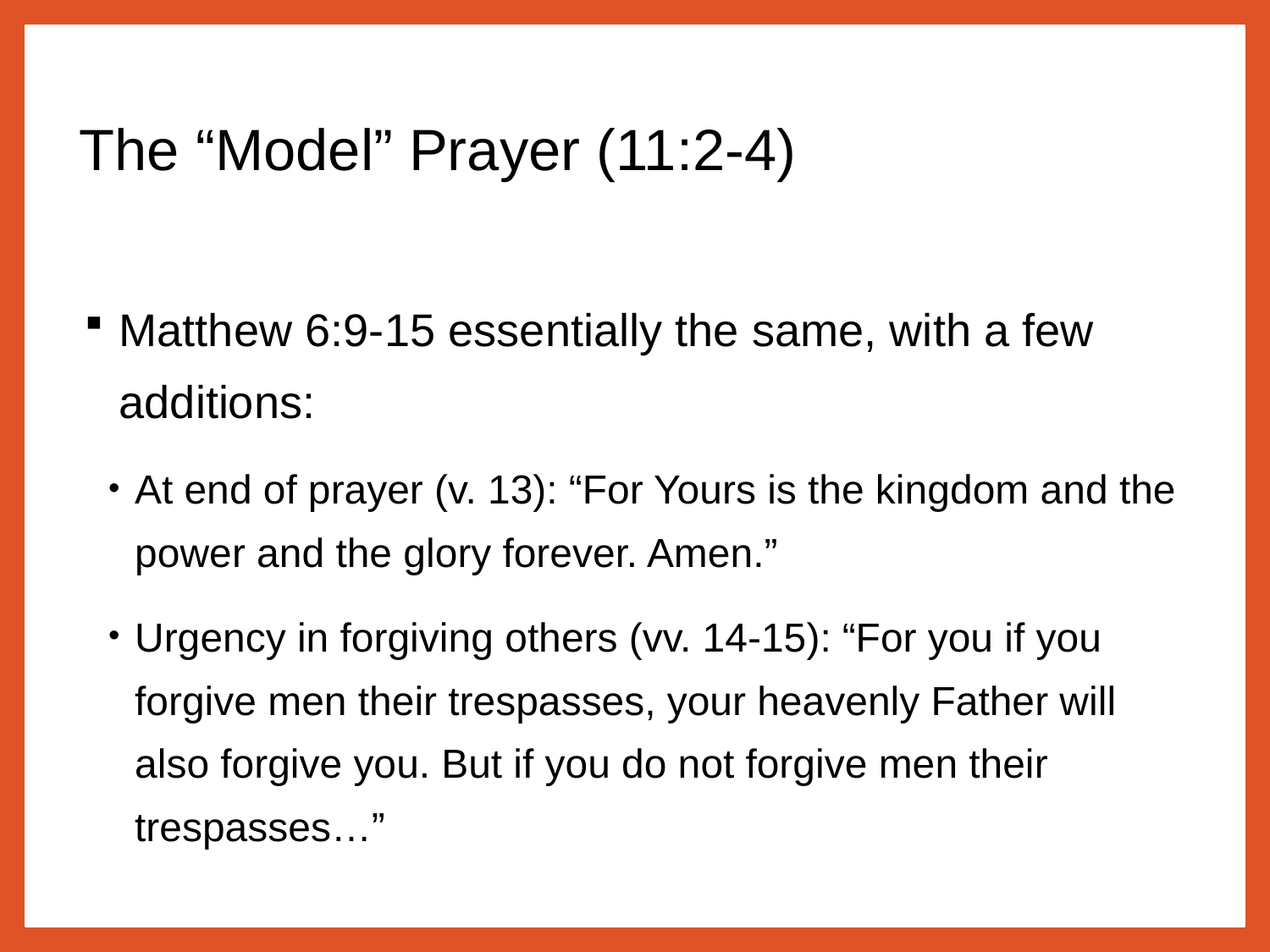

# The “Model” Prayer (11:2-4)
Matthew 6:9-15 essentially the same, with a few additions:
At end of prayer (v. 13): “For Yours is the kingdom and the power and the glory forever. Amen.”
Urgency in forgiving others (vv. 14-15): “For you if you forgive men their trespasses, your heavenly Father will also forgive you. But if you do not forgive men their trespasses…”